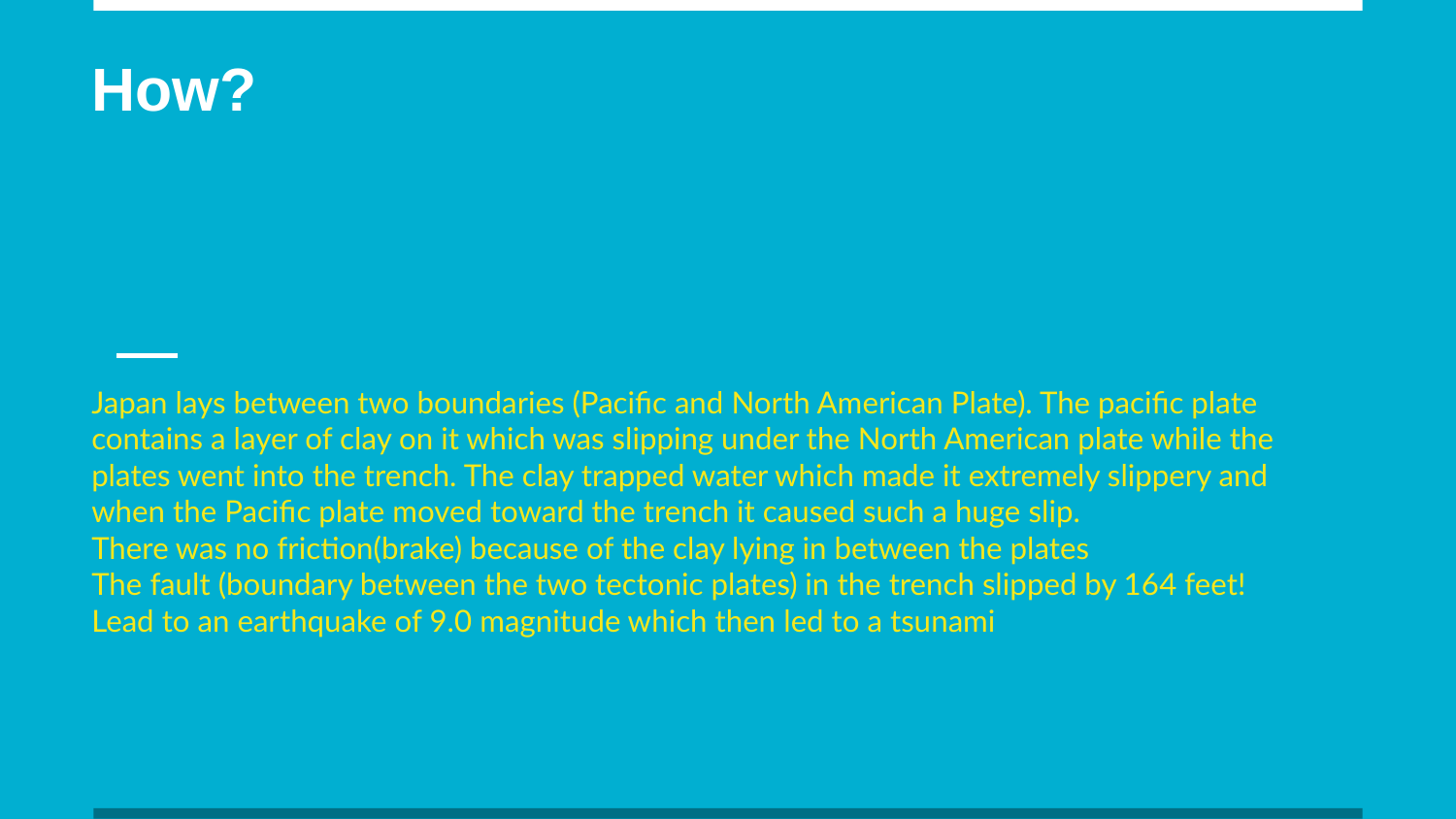

# How?
Japan lays between two boundaries (Pacific and North American Plate). The pacific plate contains a layer of clay on it which was slipping under the North American plate while the plates went into the trench. The clay trapped water which made it extremely slippery and when the Pacific plate moved toward the trench it caused such a huge slip.
There was no friction(brake) because of the clay lying in between the plates
The fault (boundary between the two tectonic plates) in the trench slipped by 164 feet!
Lead to an earthquake of 9.0 magnitude which then led to a tsunami